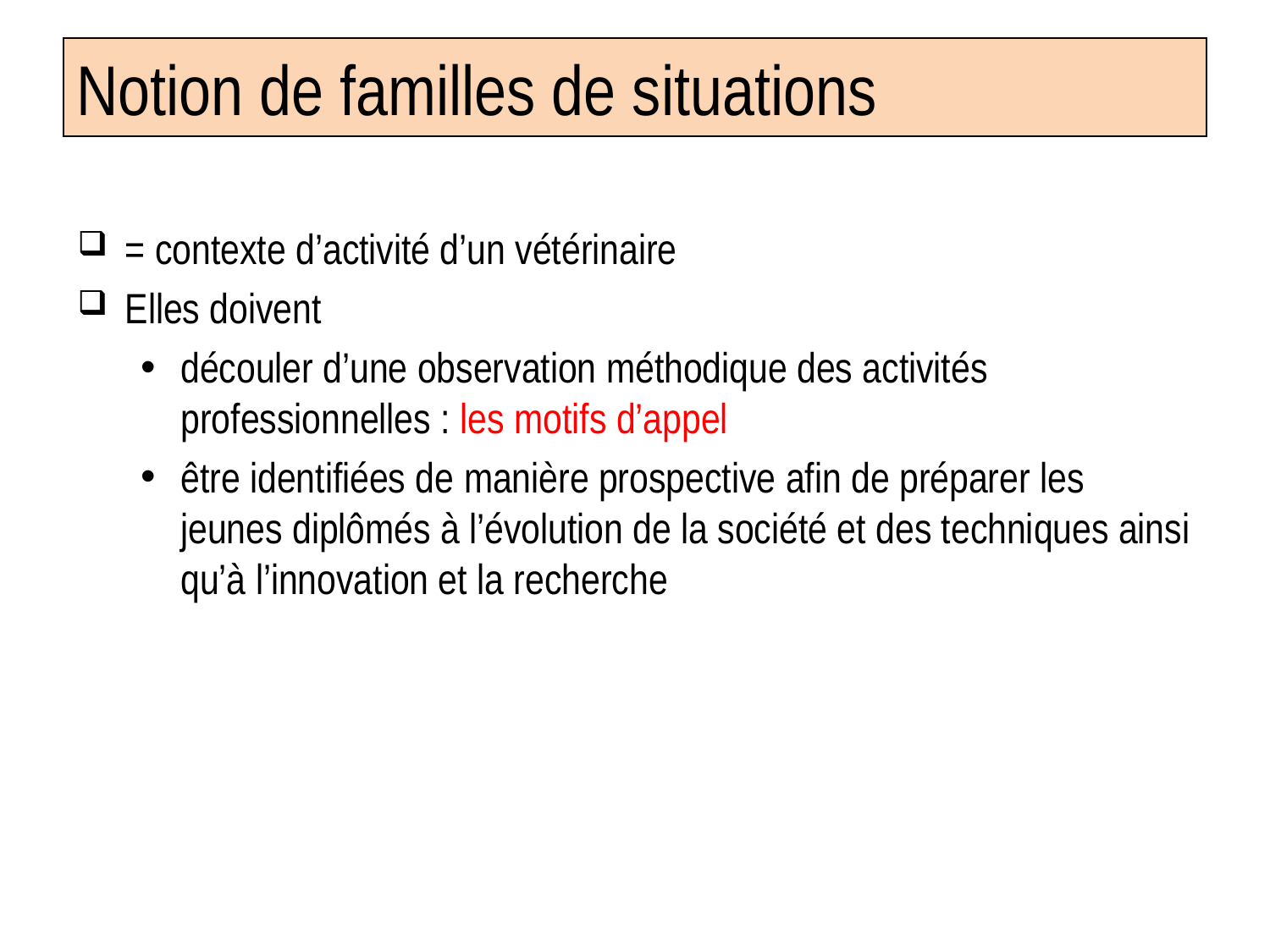

# Notion de familles de situations
= contexte d’activité d’un vétérinaire
Elles doivent
découler d’une observation méthodique des activités professionnelles : les motifs d’appel
être identifiées de manière prospective afin de préparer les jeunes diplômés à l’évolution de la société et des techniques ainsi qu’à l’innovation et la recherche